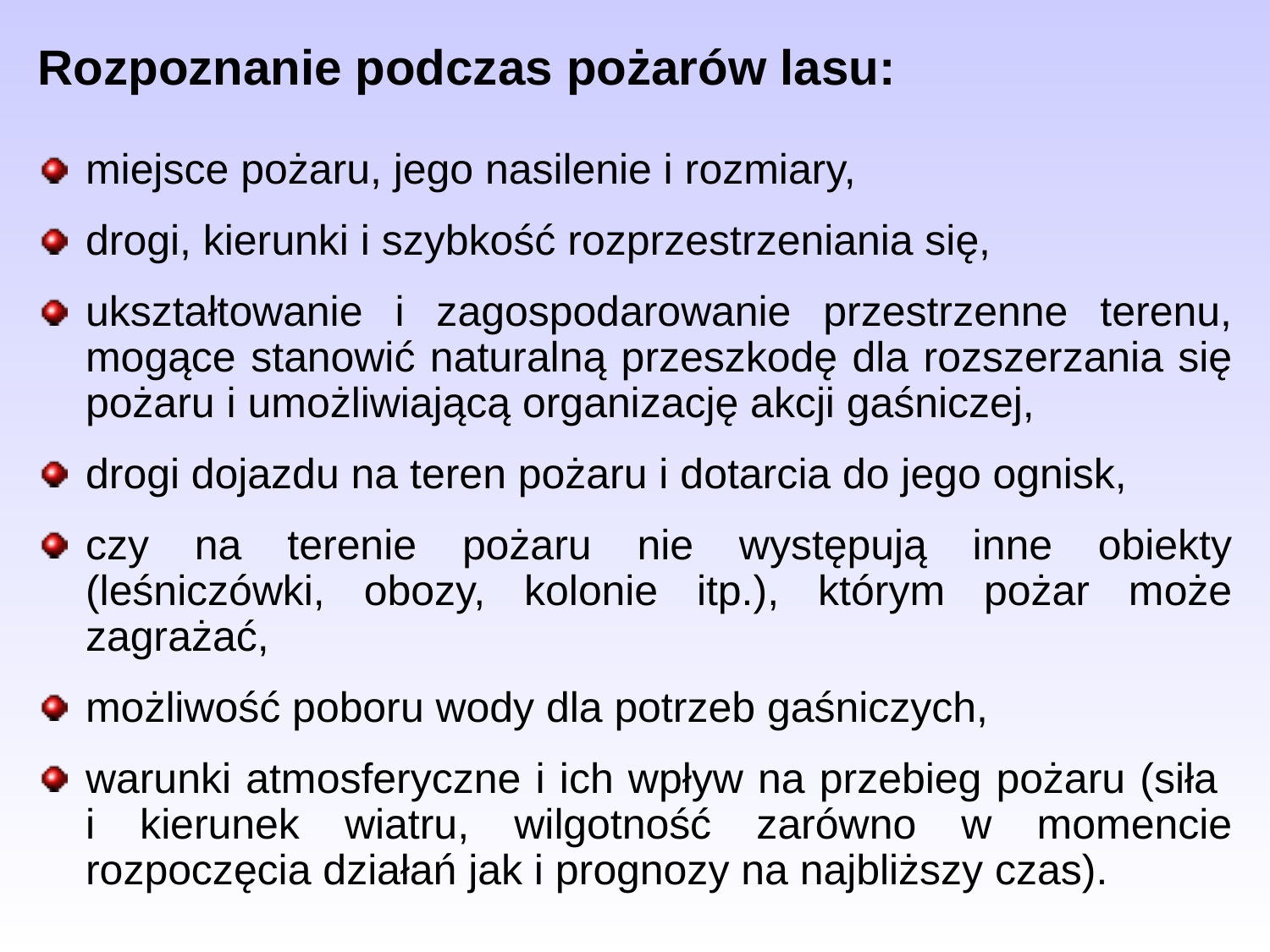

Rozpoznanie podczas pożarów lasu:

miejsce pożaru, jego nasilenie i rozmiary,
drogi, kierunki i szybkość rozprzestrzeniania się,
ukształtowanie i zagospodarowanie przestrzenne terenu, mogące stanowić naturalną przeszkodę dla rozszerzania się pożaru i umożliwiającą organizację akcji gaśniczej,
drogi dojazdu na teren pożaru i dotarcia do jego ognisk,
czy na terenie pożaru nie występują inne obiekty (leśniczówki, obozy, kolonie itp.), którym pożar może zagrażać,
możliwość poboru wody dla potrzeb gaśniczych,
warunki atmosferyczne i ich wpływ na przebieg pożaru (siła
i kierunek wiatru, wilgotność zarówno w momencie rozpoczęcia działań jak i prognozy na najbliższy czas).